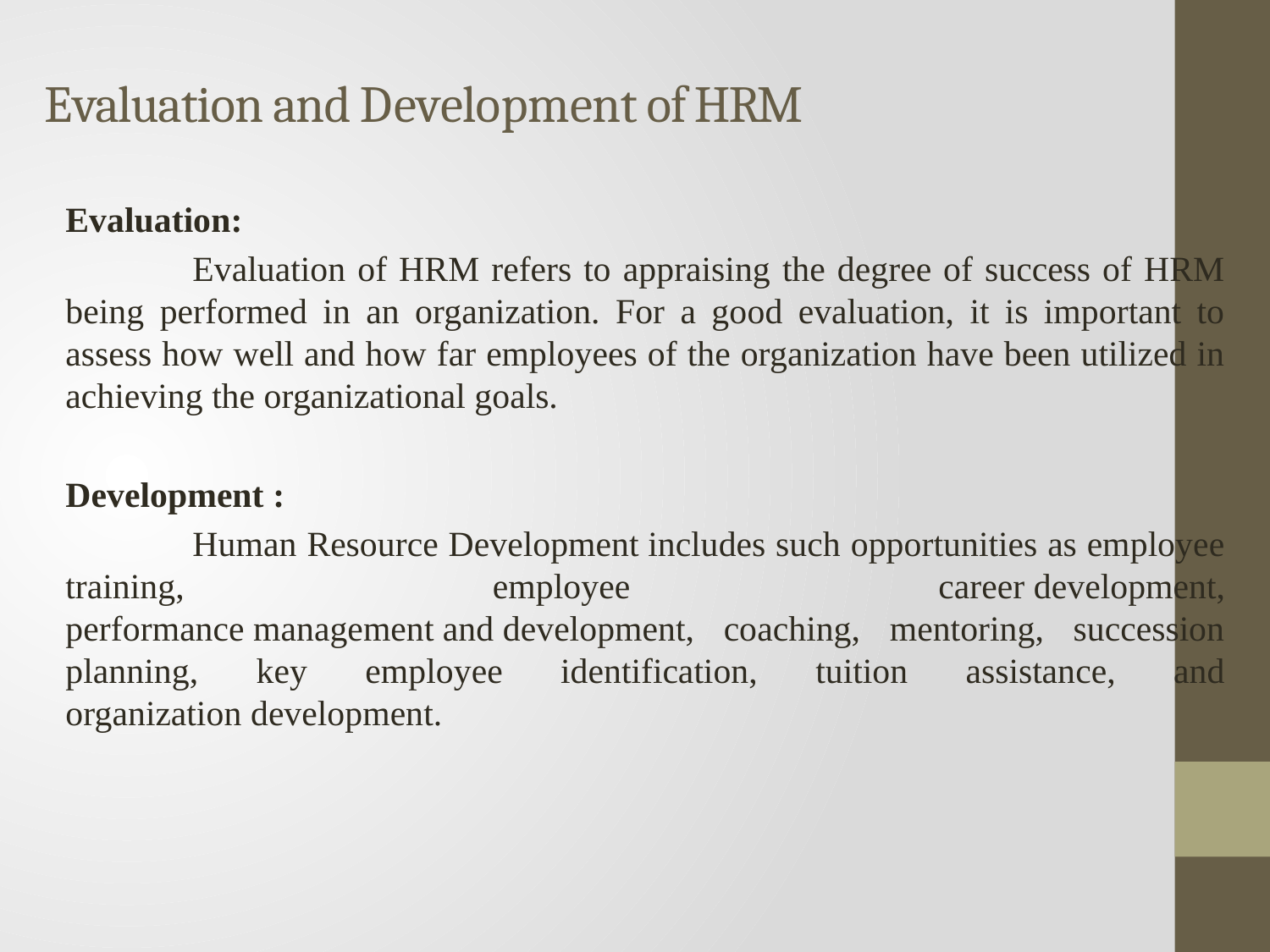

# Evaluation and Development of HRM
Evaluation:
	Evaluation of HRM refers to appraising the degree of success of HRM being performed in an organization. For a good evaluation, it is important to assess how well and how far employees of the organization have been utilized in achieving the organizational goals.

Development :
	Human Resource Development includes such opportunities as employee training, employee career development, performance management and development, coaching, mentoring, succession planning, key employee identification, tuition assistance, and organization development.